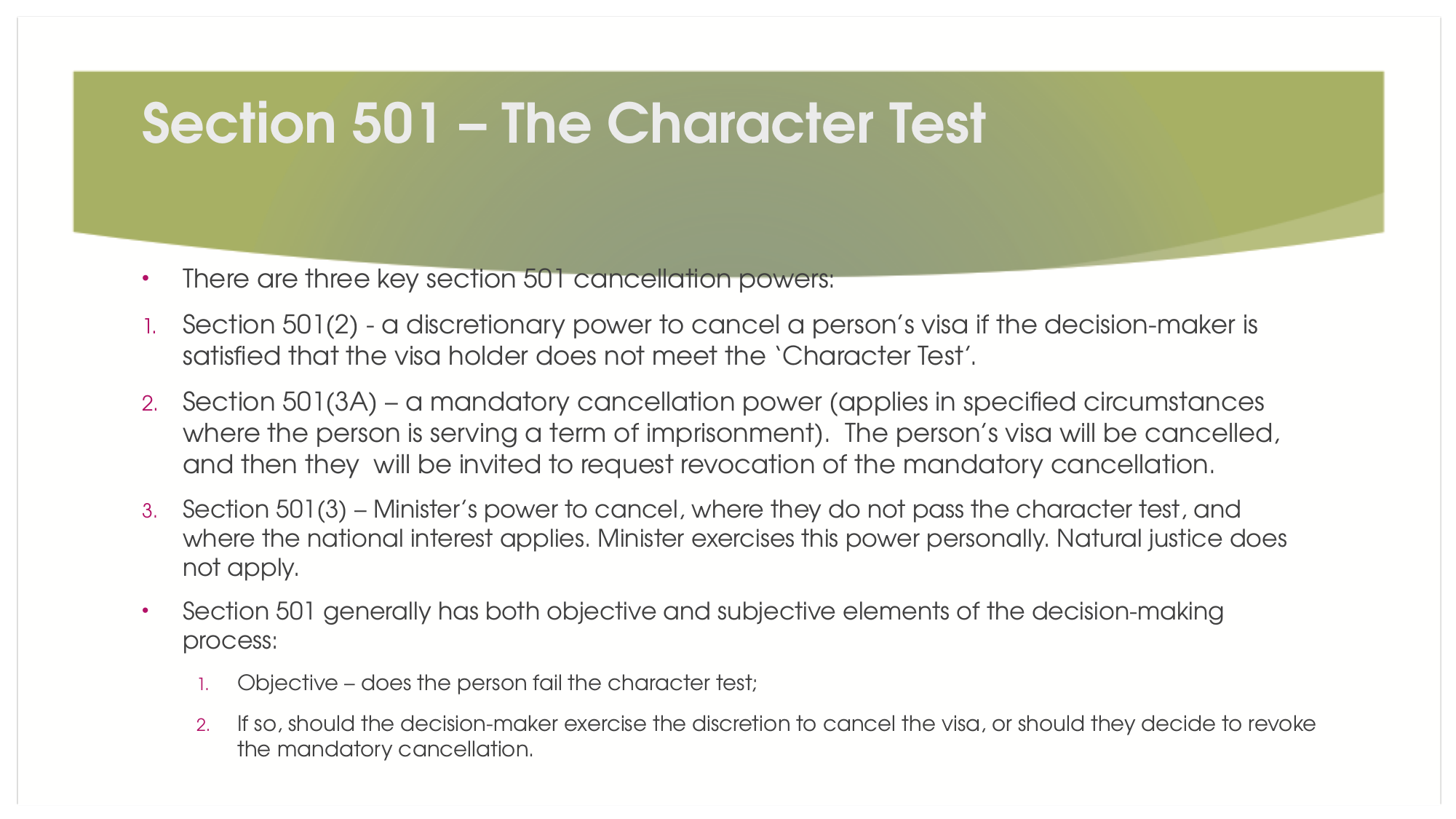

# Section 501 – The Character Test
There are three key section 501 cancellation powers:
Section 501(2) - a discretionary power to cancel a person’s visa if the decision-maker is satisfied that the visa holder does not meet the ‘Character Test’.
Section 501(3A) – a mandatory cancellation power (applies in specified circumstances where the person is serving a term of imprisonment).  The person’s visa will be cancelled, and then they  will be invited to request revocation of the mandatory cancellation.
Section 501(3) – Minister’s power to cancel, where they do not pass the character test, and where the national interest applies. Minister exercises this power personally. Natural justice does not apply.
Section 501 generally has both objective and subjective elements of the decision-making process:
Objective – does the person fail the character test;
If so, should the decision-maker exercise the discretion to cancel the visa, or should they decide to revoke the mandatory cancellation.